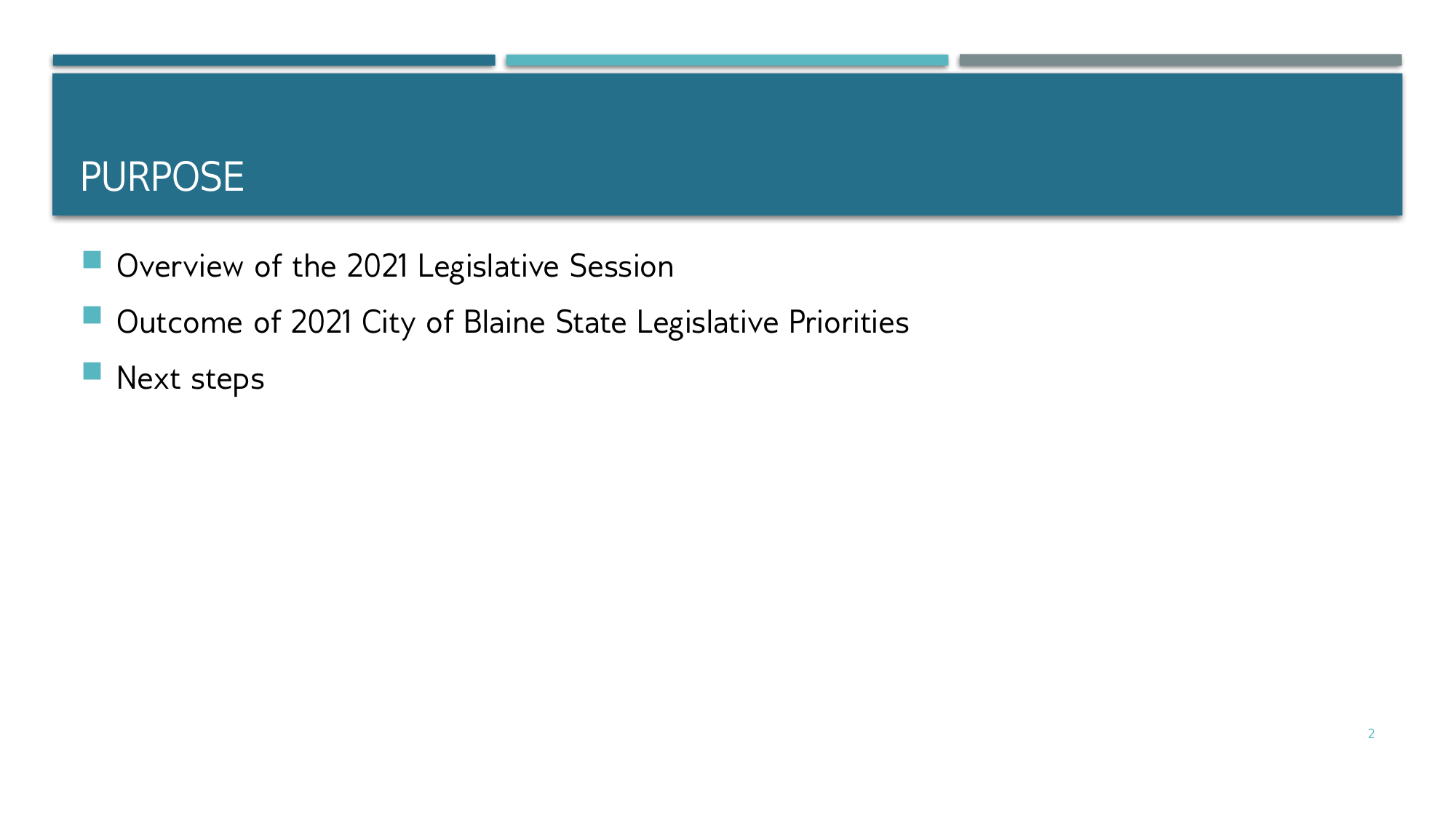

# Purpose
Overview of the 2021 Legislative Session
Outcome of 2021 City of Blaine State Legislative Priorities
Next steps
2